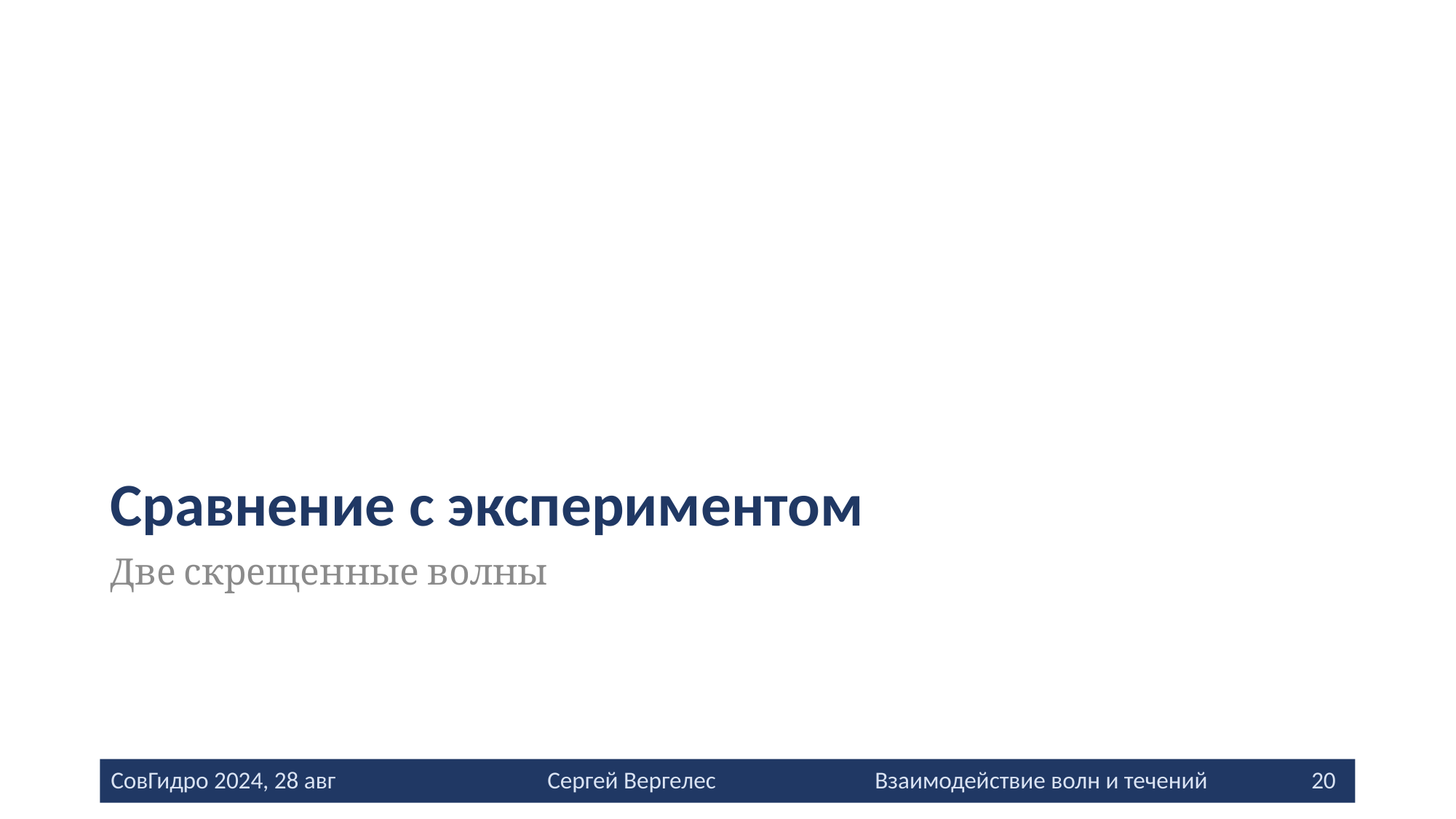

# Сравнение с экспериментом
Две скрещенные волны
СовГидро 2024, 28 авг		Сергей Вергелес		Взаимодействие волн и течений	20